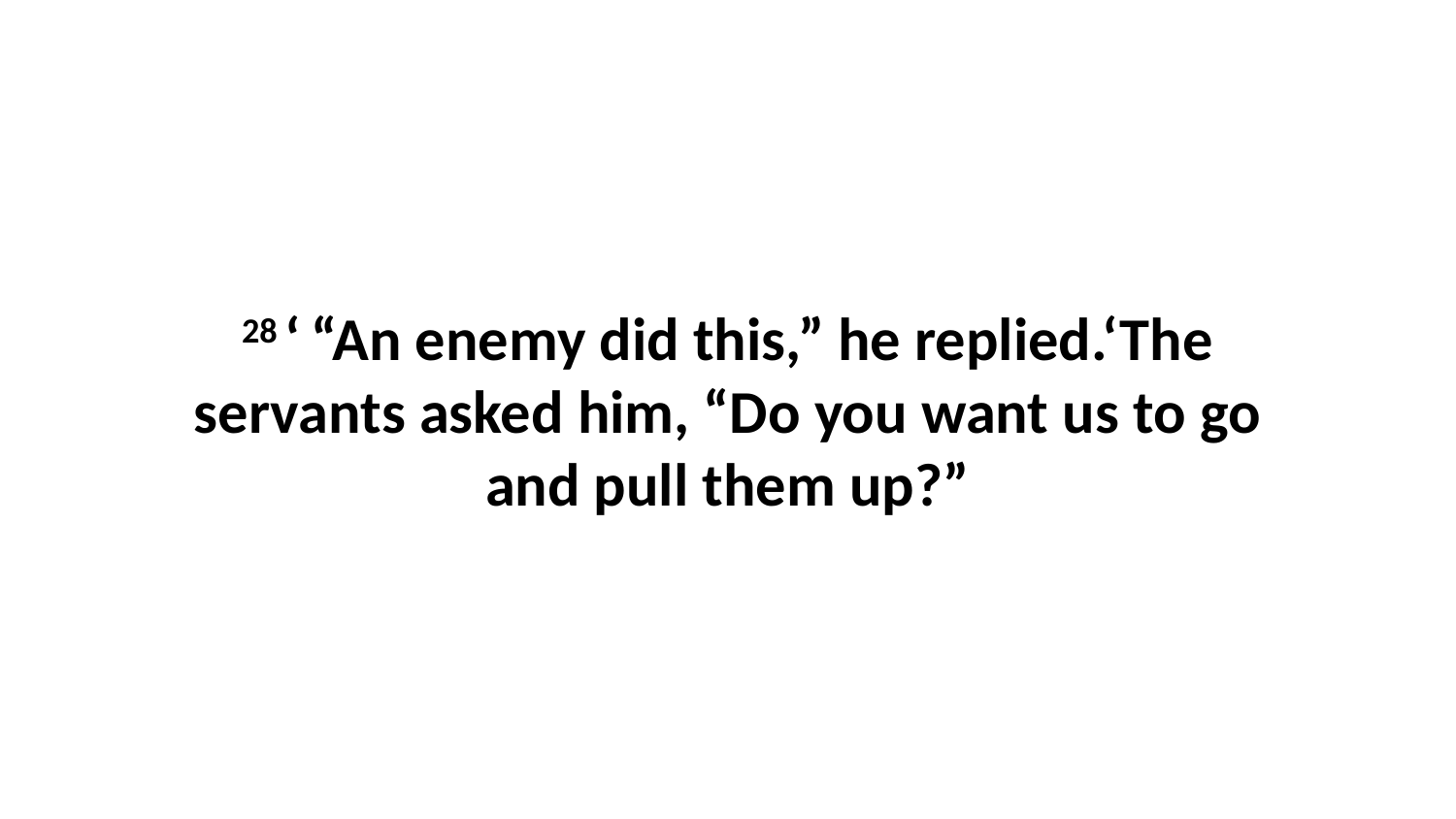

28 ‘ “An enemy did this,” he replied.‘The servants asked him, “Do you want us to go and pull them up?”